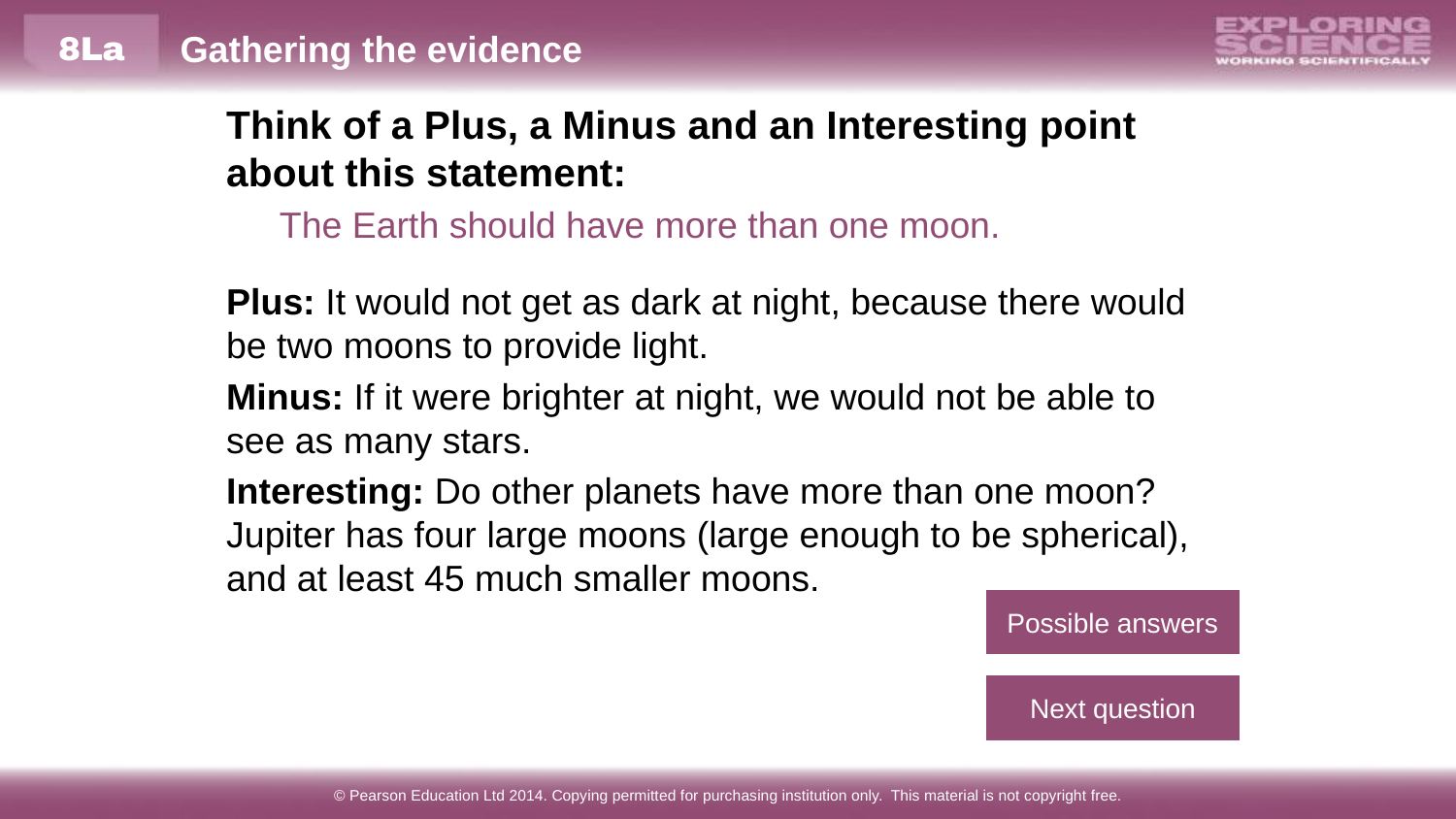

Think of a Plus, a Minus and an Interesting point about this statement:
The Earth should have more than one moon.
Plus: It would not get as dark at night, because there would be two moons to provide light.
Minus: If it were brighter at night, we would not be able to see as many stars.
Interesting: Do other planets have more than one moon? Jupiter has four large moons (large enough to be spherical), and at least 45 much smaller moons.
Possible answers
Next question
© Pearson Education Ltd 2014. Copying permitted for purchasing institution only.  This material is not copyright free.